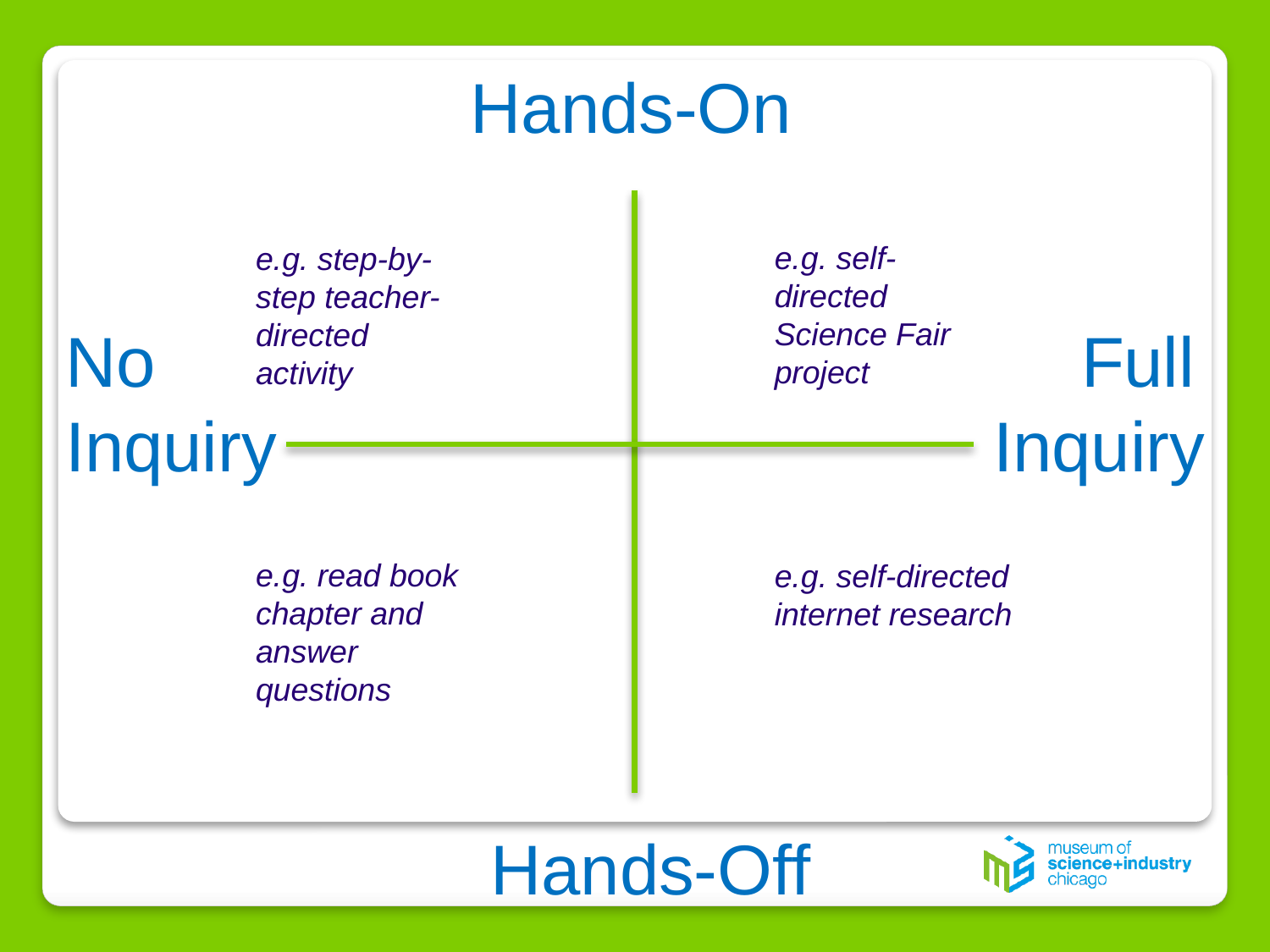

Hands-On

No 								Full
Inquiry	    			 		  Inquiry

Hands-Off
e.g. self-directed Science Fair project
e.g. step-by-step teacher-directed activity
e.g. read book chapter and answer questions
e.g. self-directed internet research